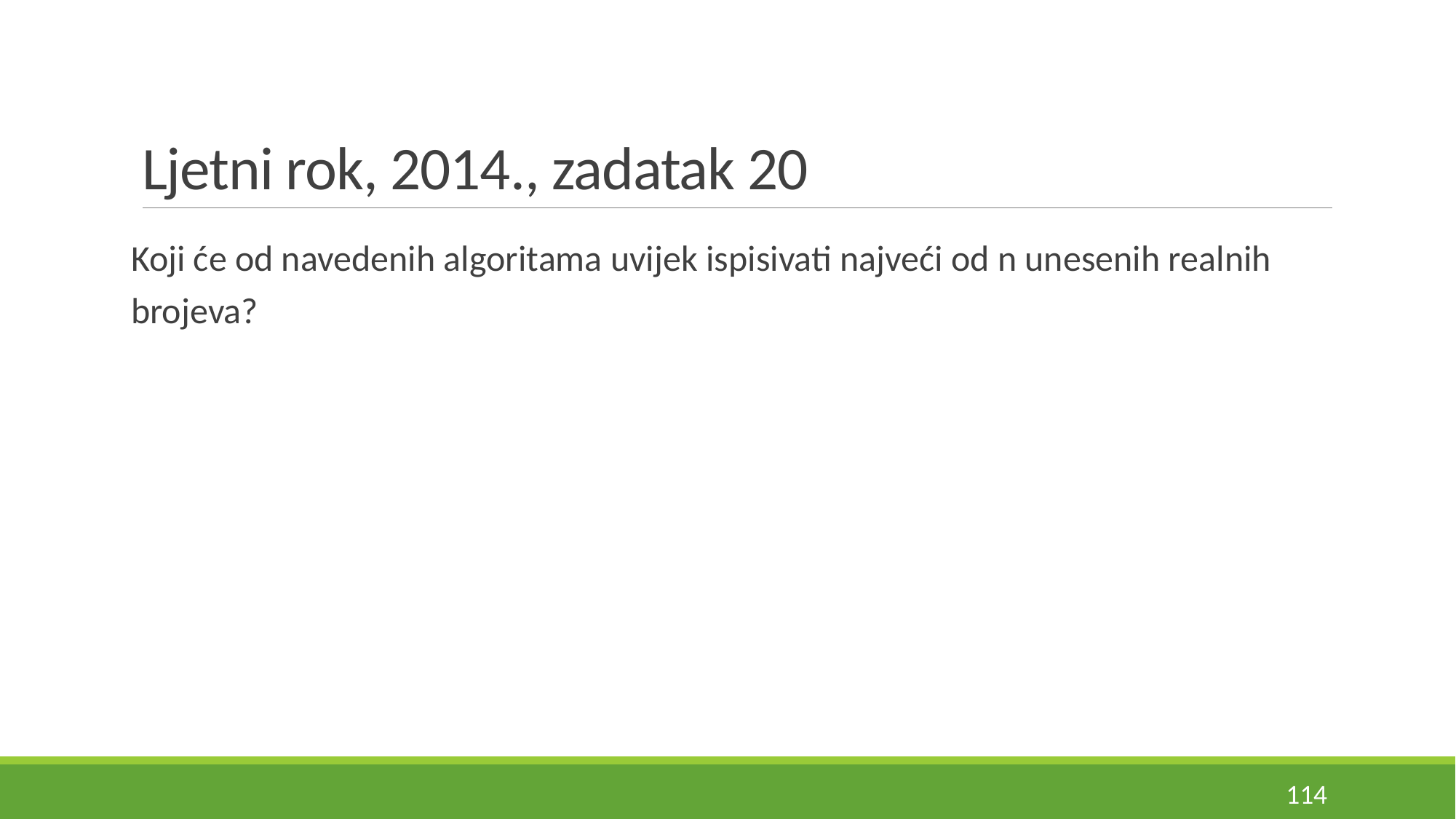

# Ljetni rok, 2014., zadatak 20
Koji će od navedenih algoritama uvijek ispisivati najveći od n unesenih realnih brojeva?
114